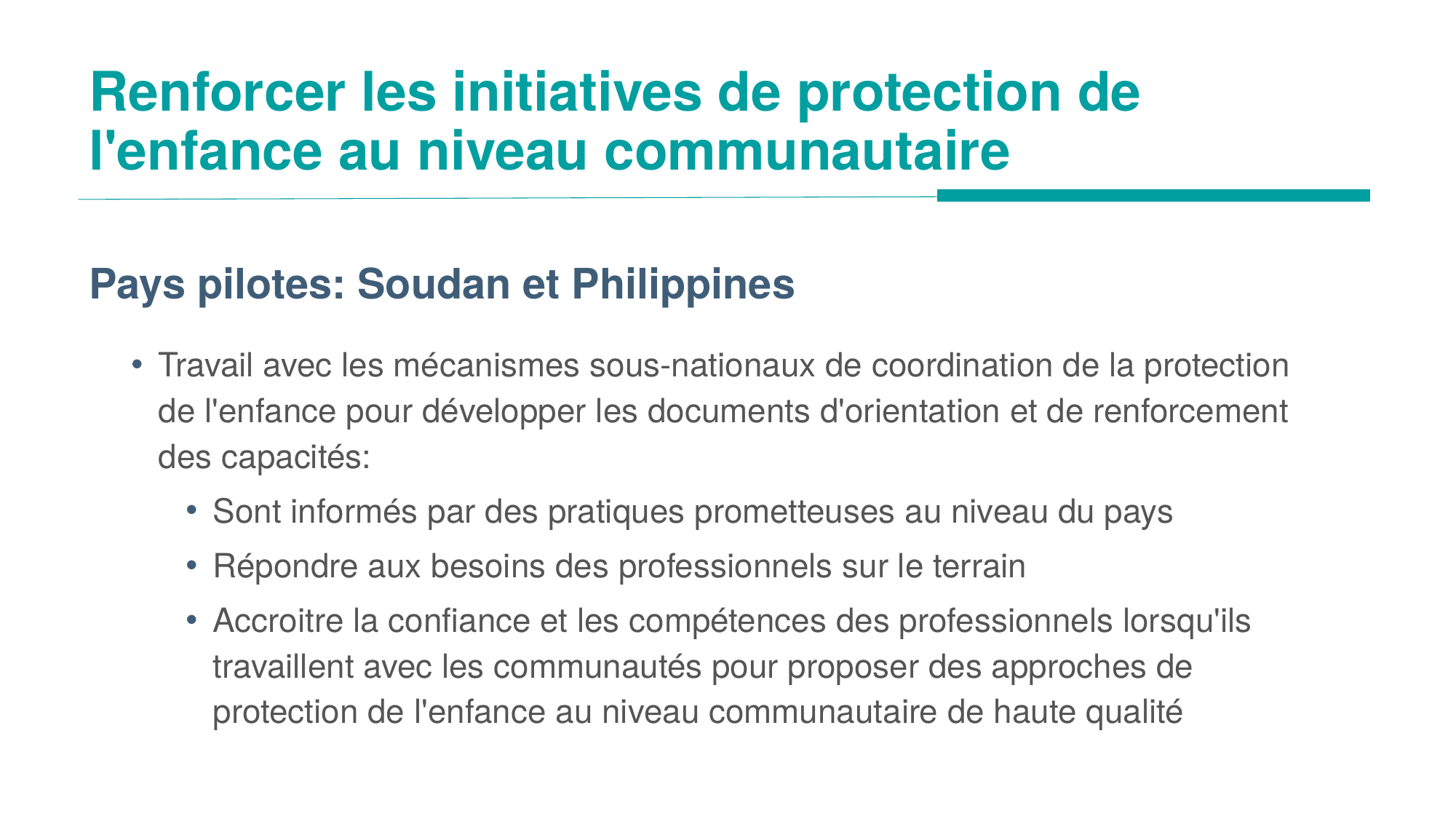

# Renforcer les initiatives de protection de l'enfance au niveau communautaire
Pays pilotes: Soudan et Philippines
Travail avec les mécanismes sous-nationaux de coordination de la protection de l'enfance pour développer les documents d'orientation et de renforcement des capacités:
Sont informés par des pratiques prometteuses au niveau du pays
Répondre aux besoins des professionnels sur le terrain
Accroitre la confiance et les compétences des professionnels lorsqu'ils travaillent avec les communautés pour proposer des approches de protection de l'enfance au niveau communautaire de haute qualité